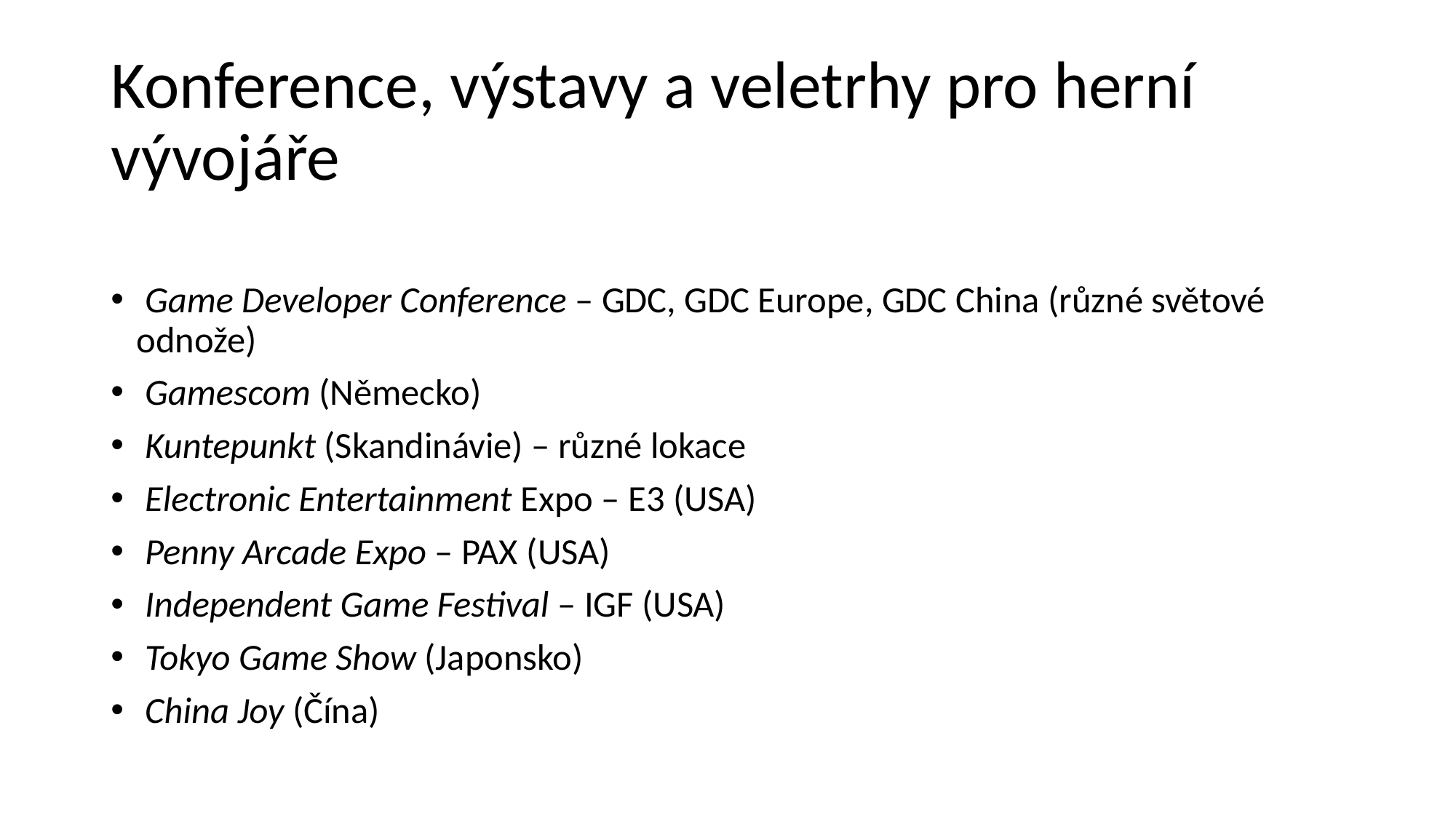

# Konference, výstavy a veletrhy pro herní vývojáře

 Game Developer Conference – GDC, GDC Europe, GDC China (různé světové odnože)
 Gamescom (Německo)
 Kuntepunkt (Skandinávie) – různé lokace
 Electronic Entertainment Expo – E3 (USA)
 Penny Arcade Expo – PAX (USA)
 Independent Game Festival – IGF (USA)
 Tokyo Game Show (Japonsko)
 China Joy (Čína)